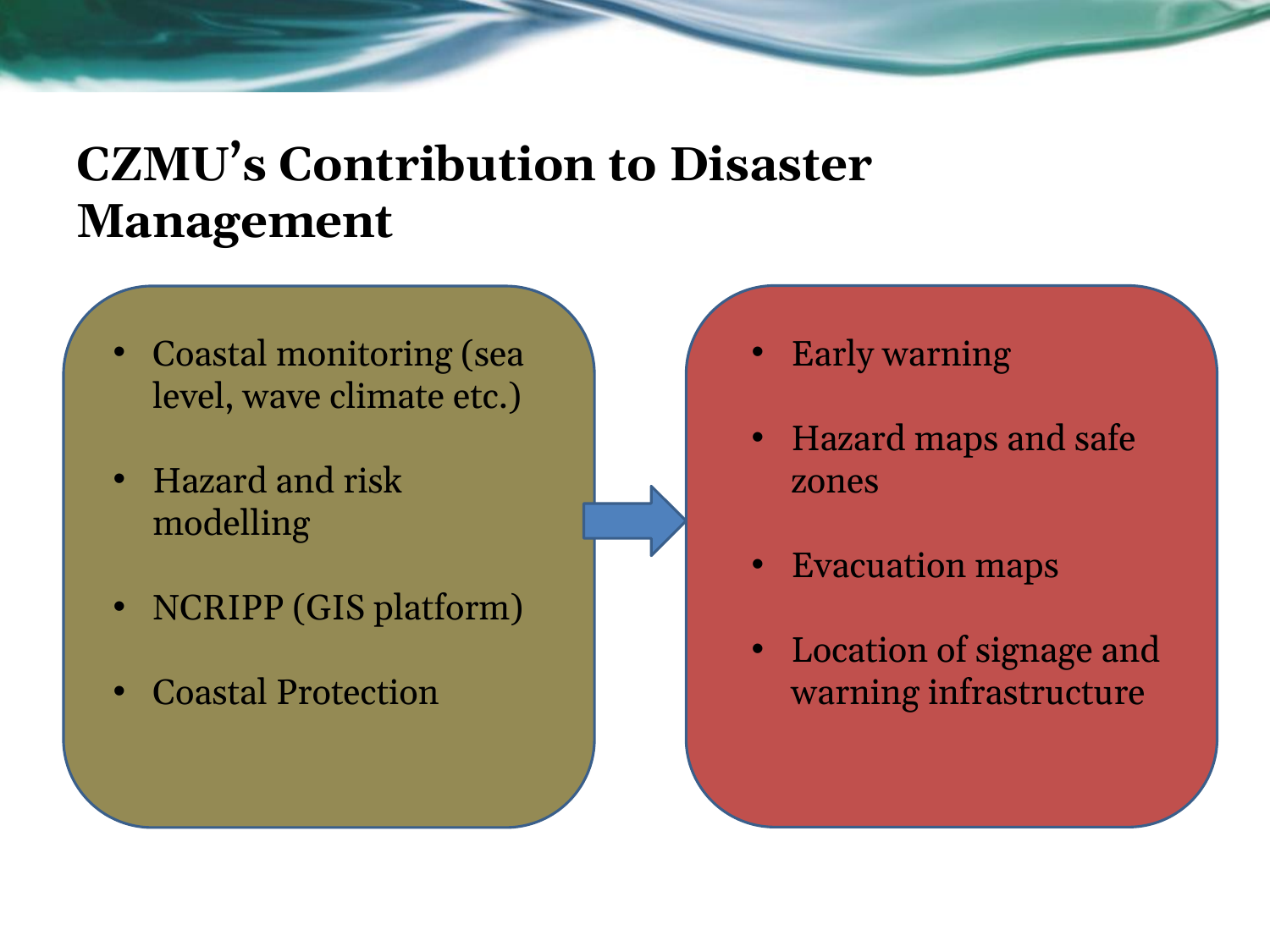

# CZMU’s Contribution to Disaster Management

Coastal monitoring (sea level, wave climate etc.)

Hazard and risk modelling

NCRIPP (GIS platform)

Coastal Protection

Early warning

Hazard maps and safe zones

Evacuation maps

Location of signage and warning infrastructure